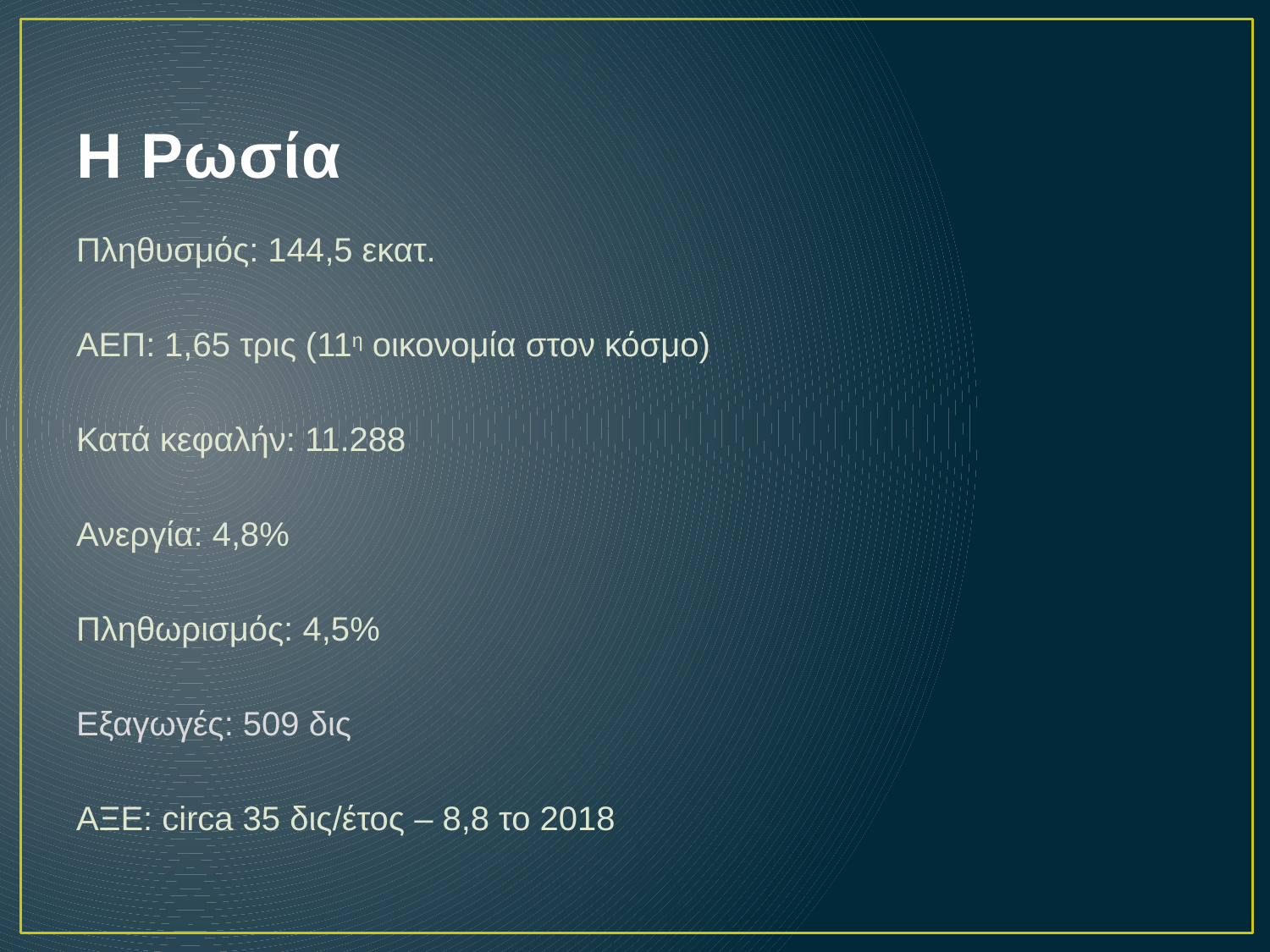

# Η Ρωσία
Πληθυσμός: 144,5 εκατ.

ΑΕΠ: 1,65 τρις (11η οικονομία στον κόσμο)

Κατά κεφαλήν: 11.288

Ανεργία: 4,8%

Πληθωρισμός: 4,5%

Εξαγωγές: 509 δις

ΑΞΕ: circa 35 δις/έτος – 8,8 το 2018